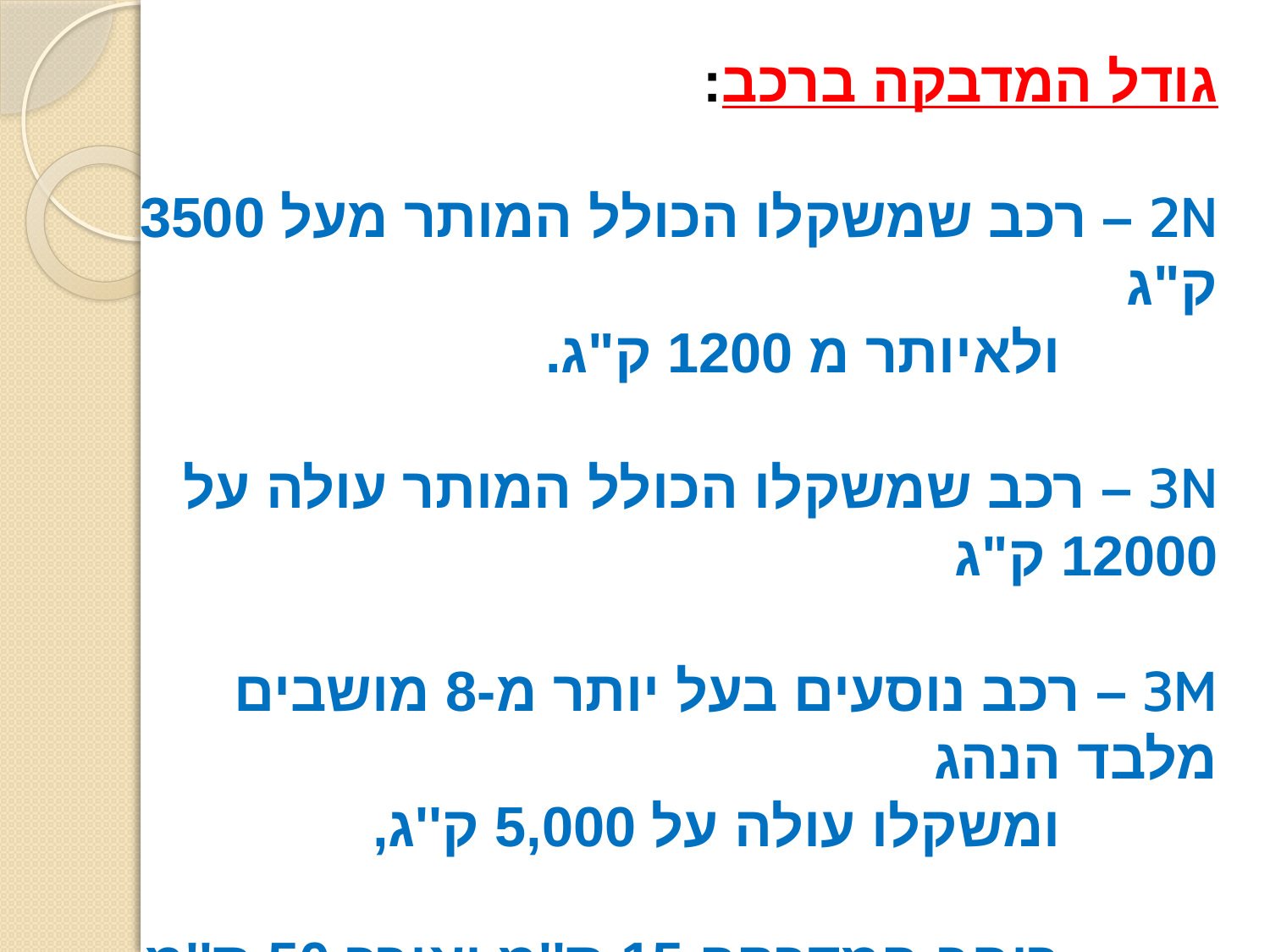

גודל המדבקה ברכב:

2N – רכב שמשקלו הכולל המותר מעל 3500 ק"ג
          ולא	יותר מ 1200 ק"ג.

3N – רכב שמשקלו הכולל המותר עולה על 12000 ק"ג

3M – רכב נוסעים בעל יותר מ-8 מושבים 	מלבד 	הנהג
          ומשקלו עולה על 5,000 	ק''ג,

          רוחב 	המדבקה 15 ס''מ ואורך 50 ס''מ.